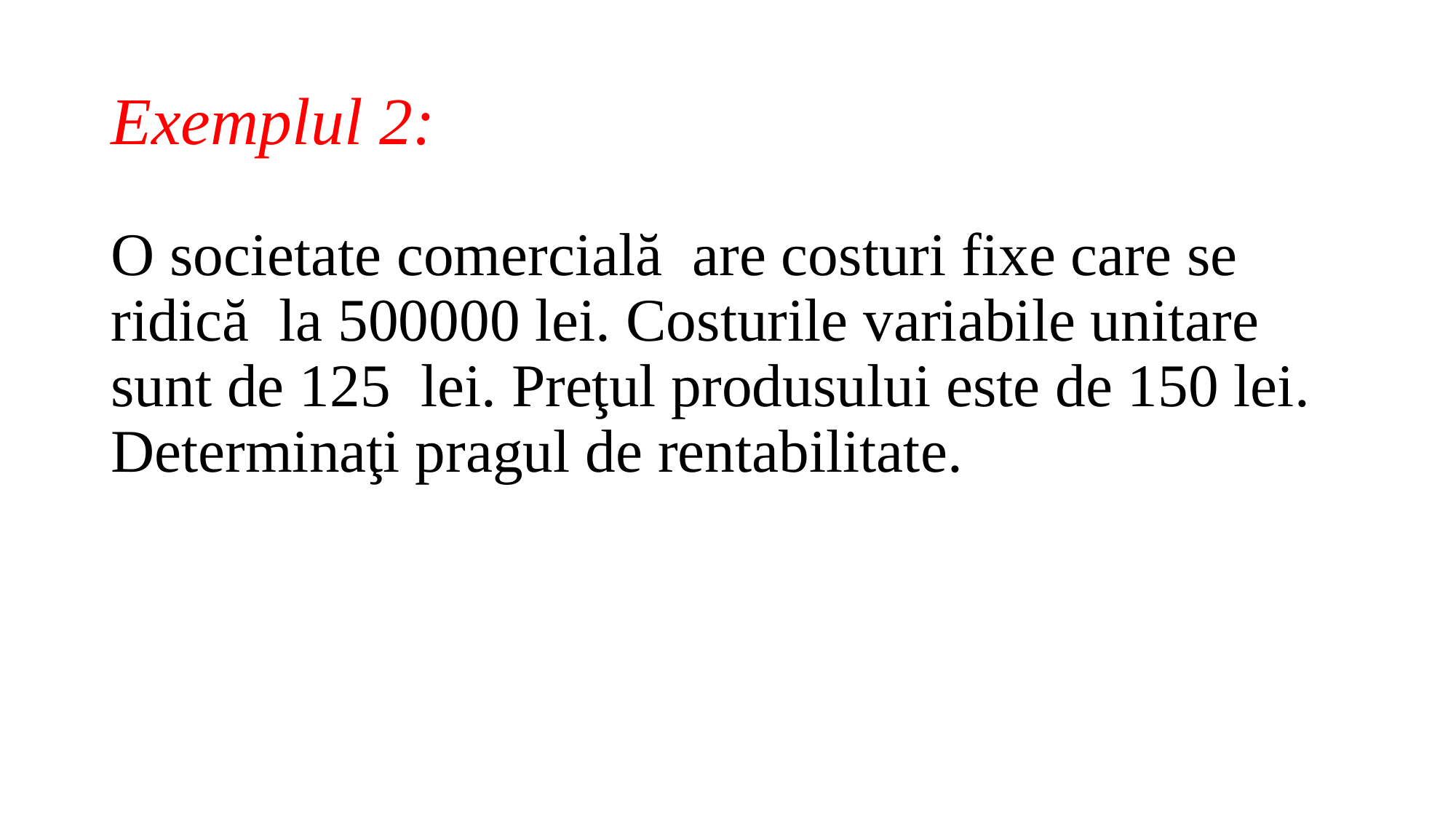

# Exemplul 2:
O societate comercială  are costuri fixe care se ridică  la 500000 lei. Costurile variabile unitare sunt de 125  lei. Preţul produsului este de 150 lei. Determinaţi pragul de rentabilitate.